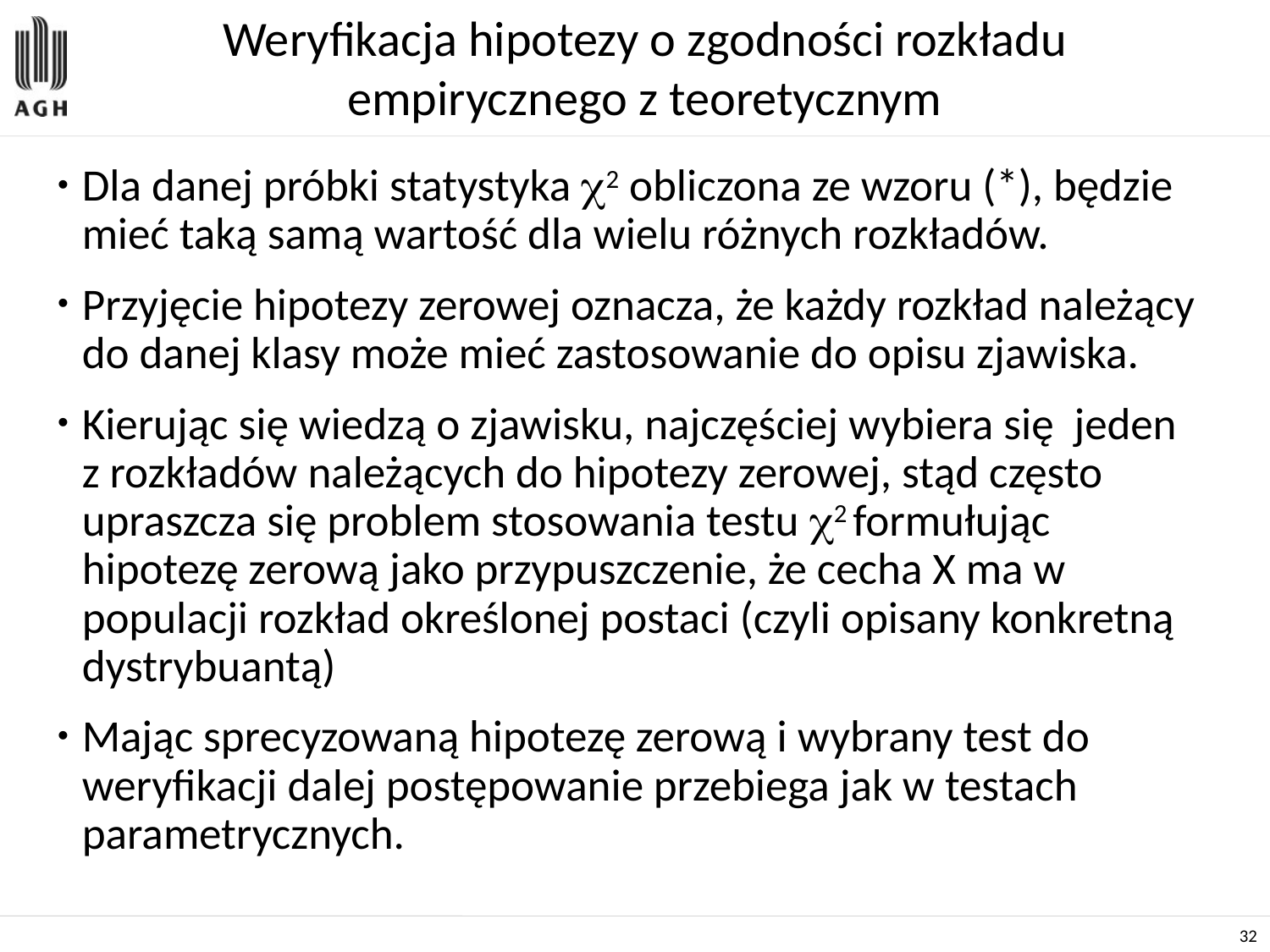

# Weryfikacja hipotezy o zgodności rozkładu empirycznego z teoretycznym
Dla danej próbki statystyka χ2 obliczona ze wzoru (*), będzie mieć taką samą wartość dla wielu różnych rozkładów.
Przyjęcie hipotezy zerowej oznacza, że każdy rozkład należący do danej klasy może mieć zastosowanie do opisu zjawiska.
Kierując się wiedzą o zjawisku, najczęściej wybiera się  jeden z rozkładów należących do hipotezy zerowej, stąd często upraszcza się problem stosowania testu χ2 formułując hipotezę zerową jako przypuszczenie, że cecha X ma w populacji rozkład określonej postaci (czyli opisany konkretną dystrybuantą)
Mając sprecyzowaną hipotezę zerową i wybrany test do weryfikacji dalej postępowanie przebiega jak w testach parametrycznych.